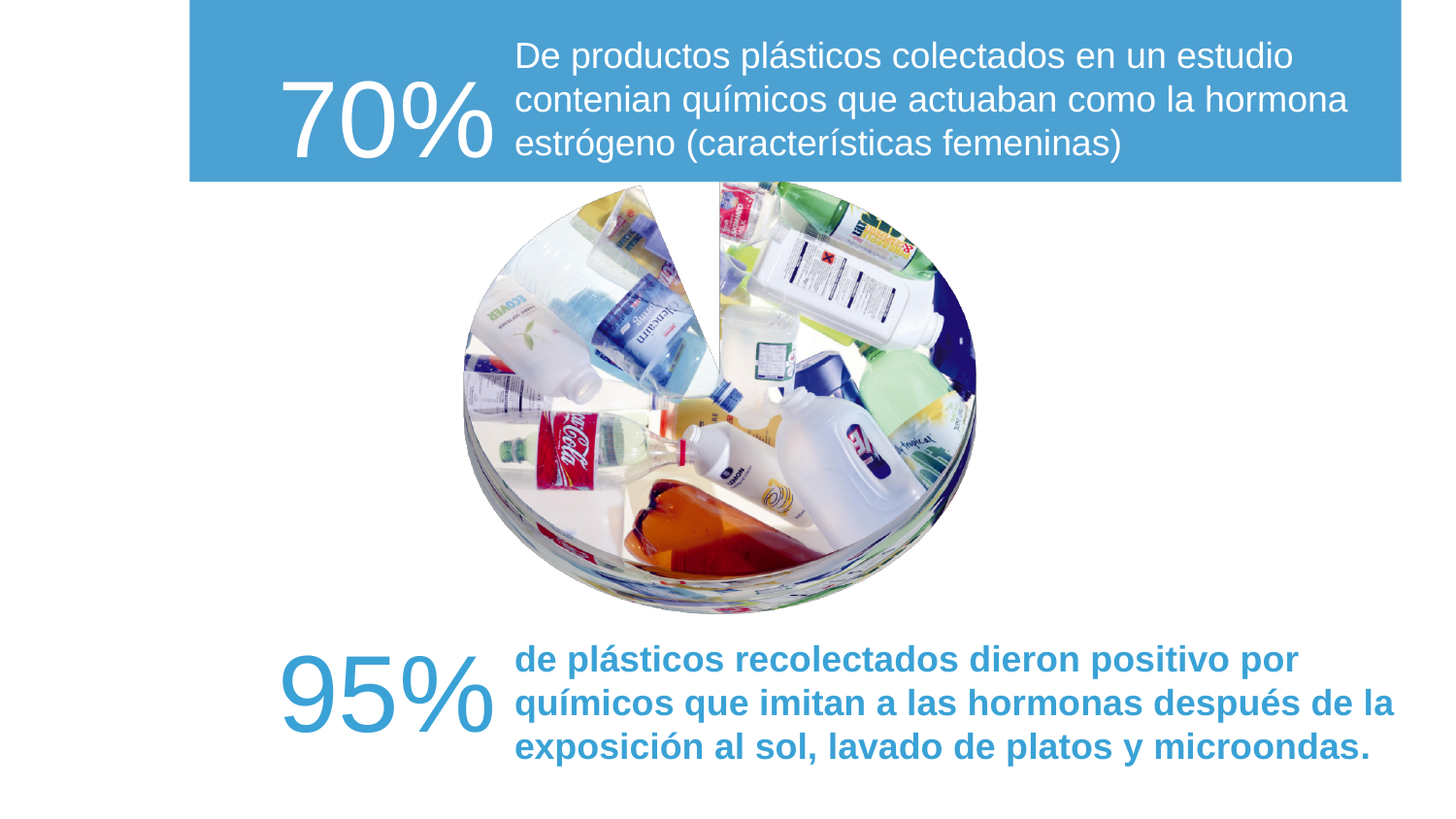

# Photo of plastics

[unsupported chart]

De productos plásticos colectados en un estudio contenian químicos que actuaban como la hormona estrógeno (características femeninas)
70%

[unsupported chart]

95%
de plásticos recolectados dieron positivo por químicos que imitan a las hormonas después de la exposición al sol, lavado de platos y microondas.